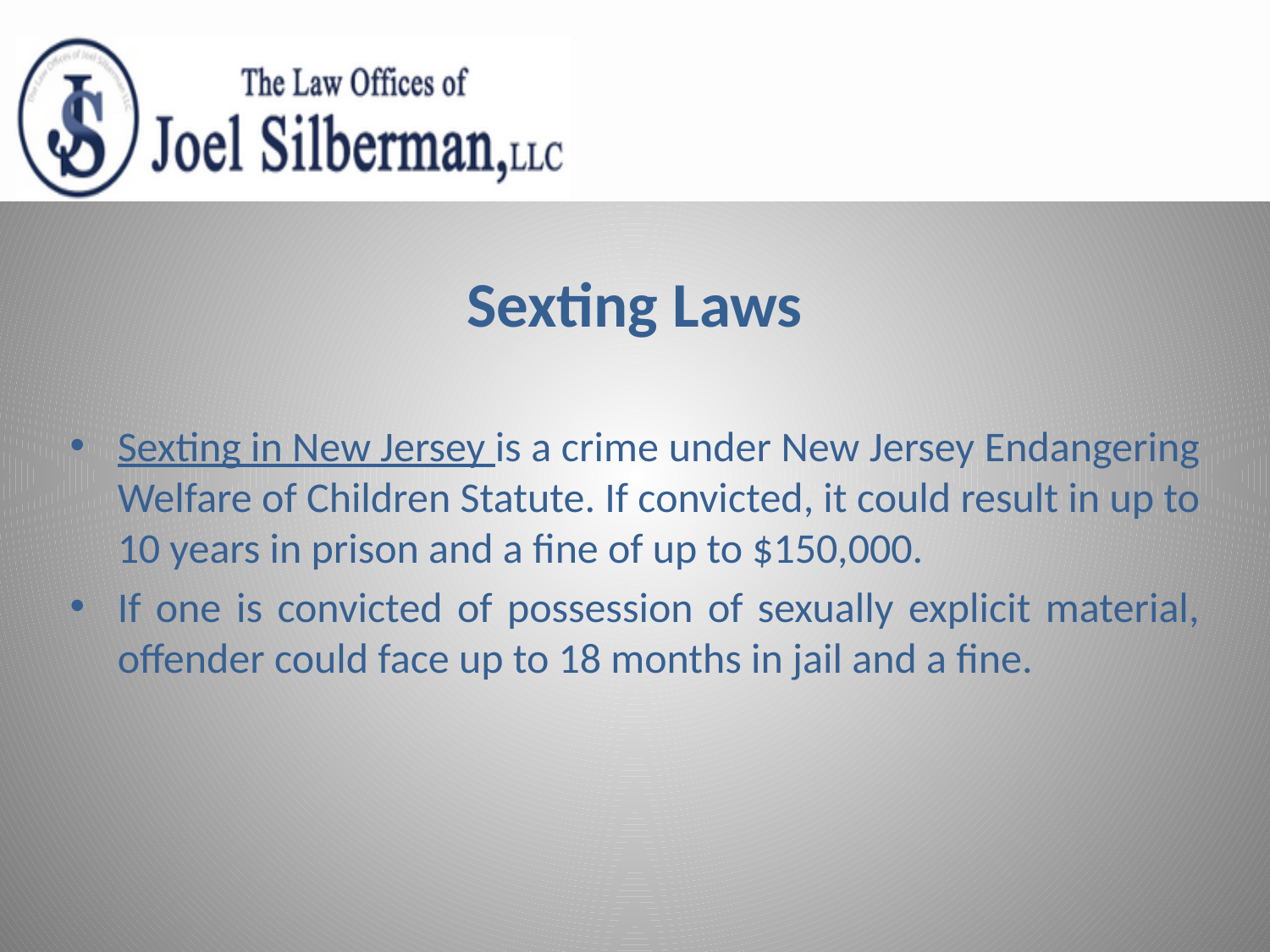

# Sexting Laws
Sexting in New Jersey is a crime under New Jersey Endangering Welfare of Children Statute. If convicted, it could result in up to 10 years in prison and a fine of up to $150,000.
If one is convicted of possession of sexually explicit material, offender could face up to 18 months in jail and a fine.